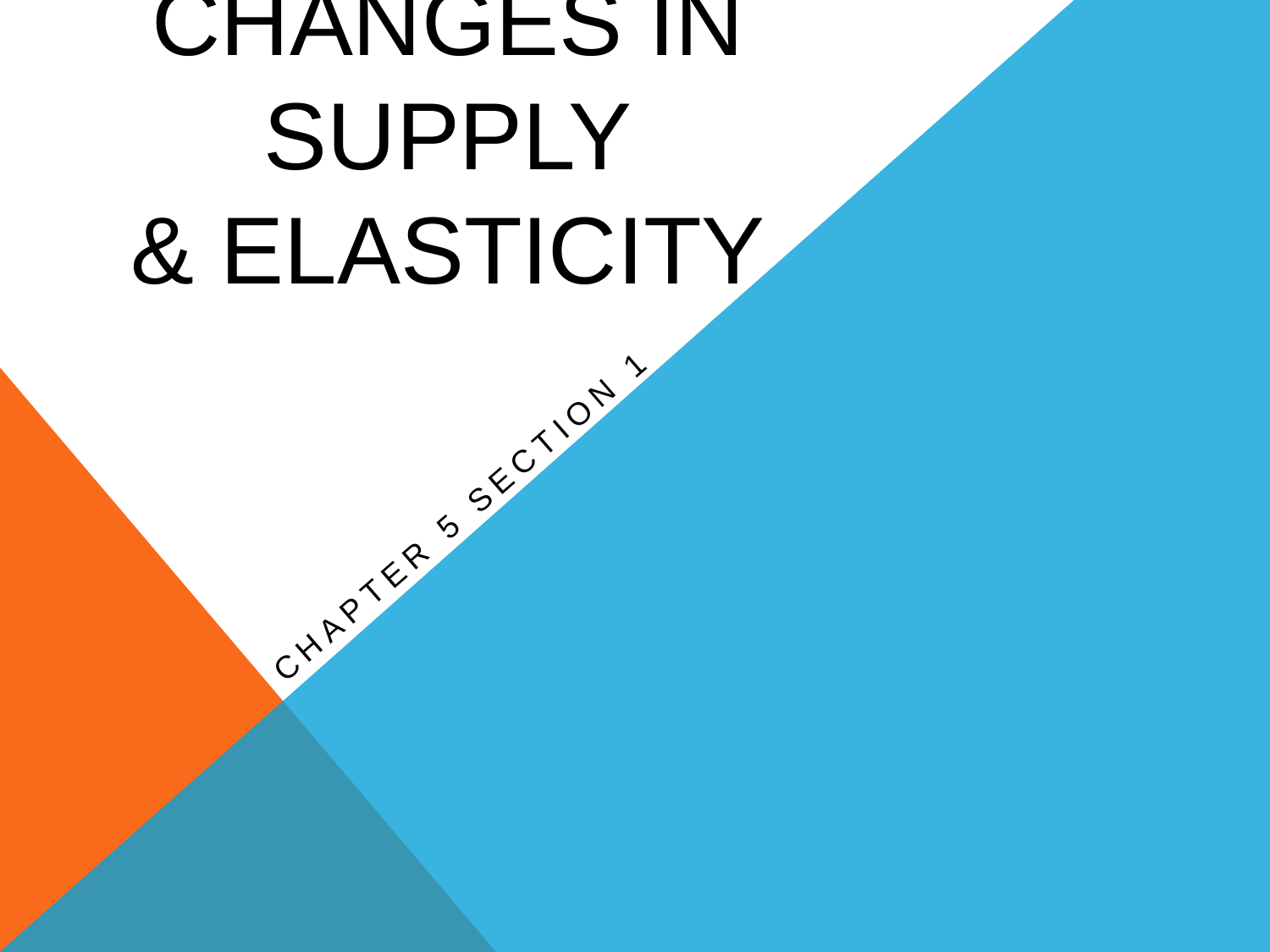

# CHANGES IN Supply & ELASTICITY
Chapter 5 Section 1